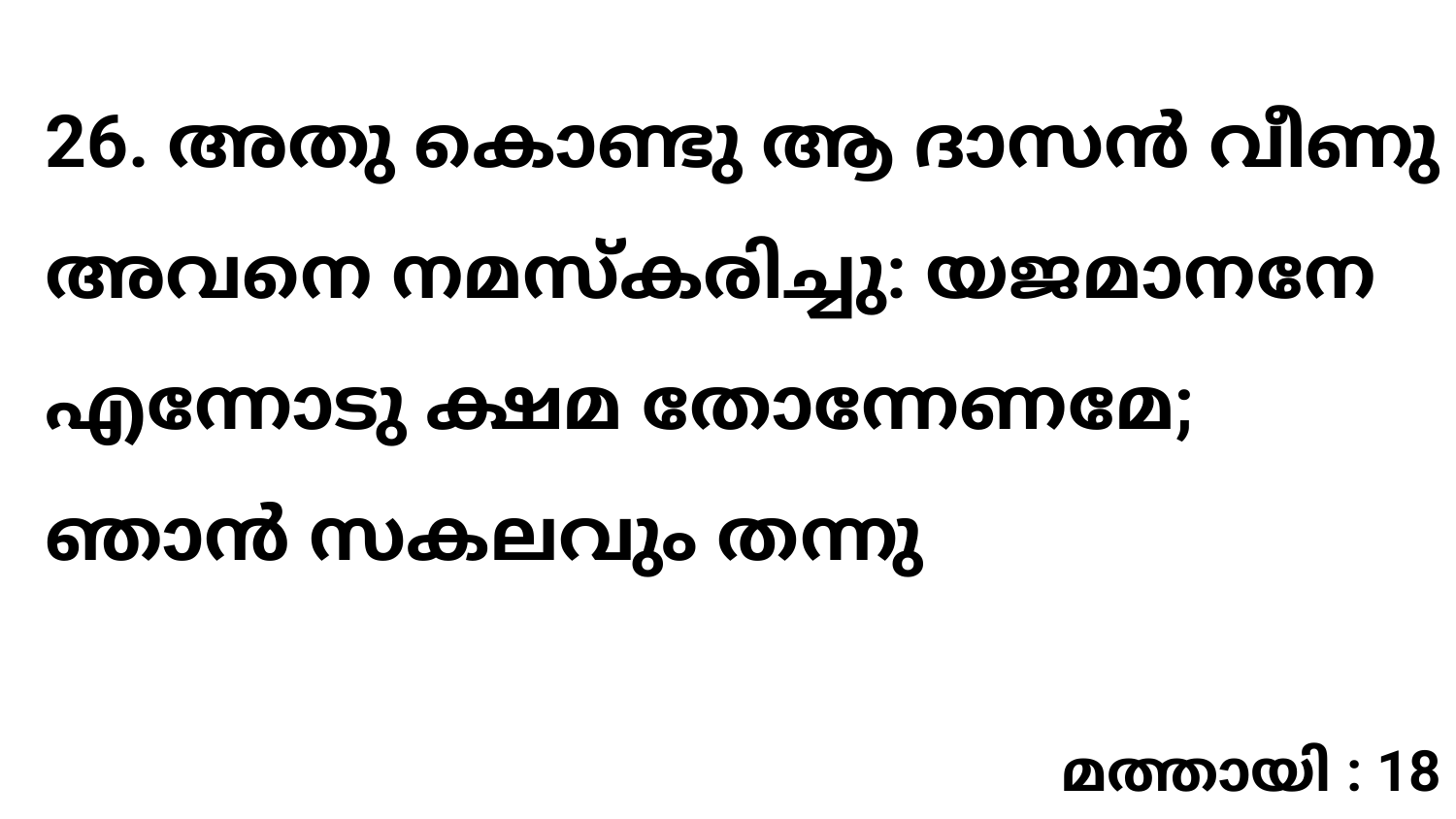

26. അതു കൊണ്ടു ആ ദാസൻ വീണു അവനെ നമസ്കരിച്ചു: യജമാനനേ എന്നോടു ക്ഷമ തോന്നേണമേ; ഞാൻ സകലവും തന്നു
മത്തായി : 18